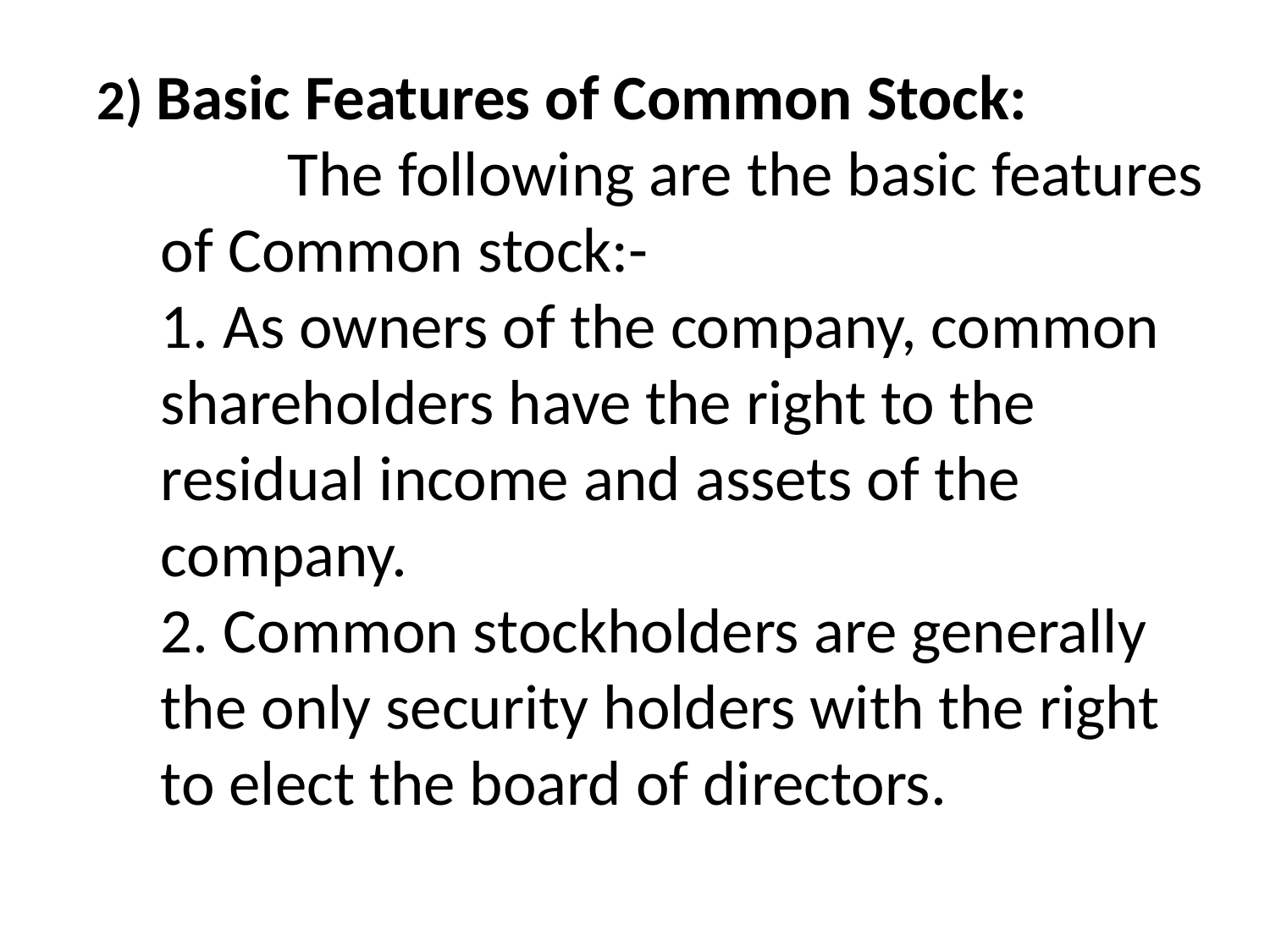

# 2) Basic Features of Common Stock: The following are the basic features of Common stock:- 1. As owners of the company, common shareholders have the right to the residual income and assets of the company. 2. Common stockholders are generally the only security holders with the right to elect the board of directors.